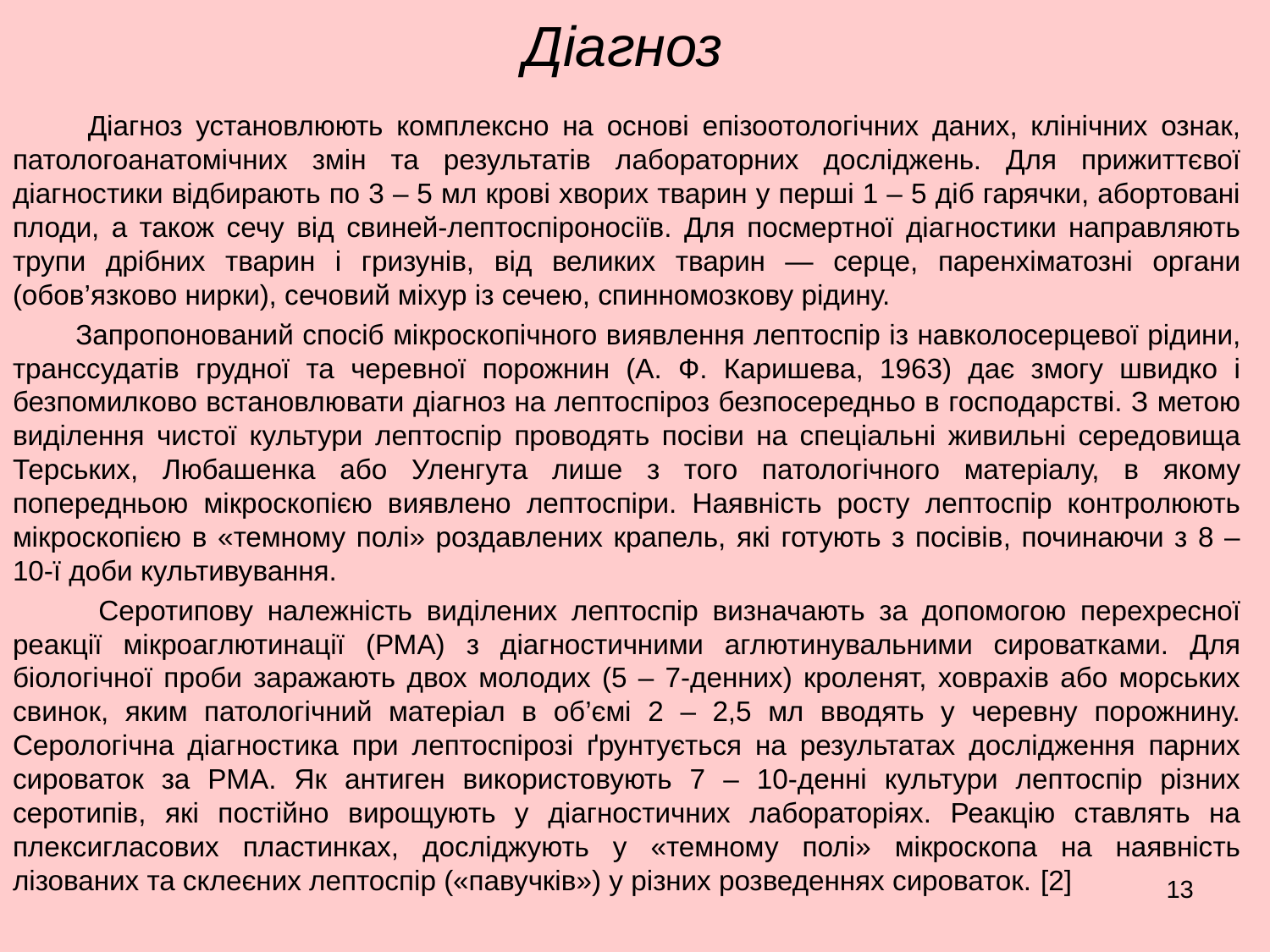

# Діагноз
      Діагноз установлюють комплексно на основі епізоотологічних даних, клінічних ознак, патологоанатомічних змін та результатів лабораторних досліджень. Для прижиттєвої діагностики відбирають по 3 – 5 мл крові хворих тварин у перші 1 – 5 діб гарячки, абортовані плоди, а також сечу від свиней-лептоспіроносіїв. Для посмертної діагностики направляють трупи дрібних тварин і гризунів, від великих тварин — серце, паренхіматозні органи (обов’язково нирки), сечовий міхур із сечею, спинномозкову рідину.
       Запропонований спосіб мікроскопічного виявлення лептоспір із навколосерцевої рідини, транссудатів грудної та черевної порожнин (А. Ф. Каришева, 1963) дає змогу швидко і безпомилково встановлювати діагноз на лептоспіроз безпосередньо в господарстві. З метою виділення чистої культури лептоспір проводять посіви на спеціальні живильні середовища Терських, Любашенка або Уленгута лише з того патологічного матеріалу, в якому попередньою мікроскопією виявлено лептоспіри. Наявність росту лептоспір контролюють мікроскопією в «темному полі» роздавлених крапель, які готують з посівів, починаючи з 8 – 10-ї доби культивування.
      Серотипову належність виділених лептоспір визначають за допомогою перехресної реакції мікроаглютинації (РМА) з діагностичними аглютинувальними сироватками. Для біологічної проби заражають двох молодих (5 – 7-денних) кроленят, ховрахів або морських свинок, яким патологічний матеріал в об’ємі 2 – 2,5 мл вводять у черевну порожнину. Серологічна діагностика при лептоспірозі ґрунтується на результатах дослідження парних сироваток за РМА. Як антиген використовують 7 – 10-денні культури лептоспір різних серотипів, які постійно вирощують у діагностичних лабораторіях. Реакцію ставлять на плексигласових пластинках, досліджують у «темному полі» мікроскопа на наявність лізованих та склеєних лептоспір («павучків») у різних розведеннях сироваток. [2]
13